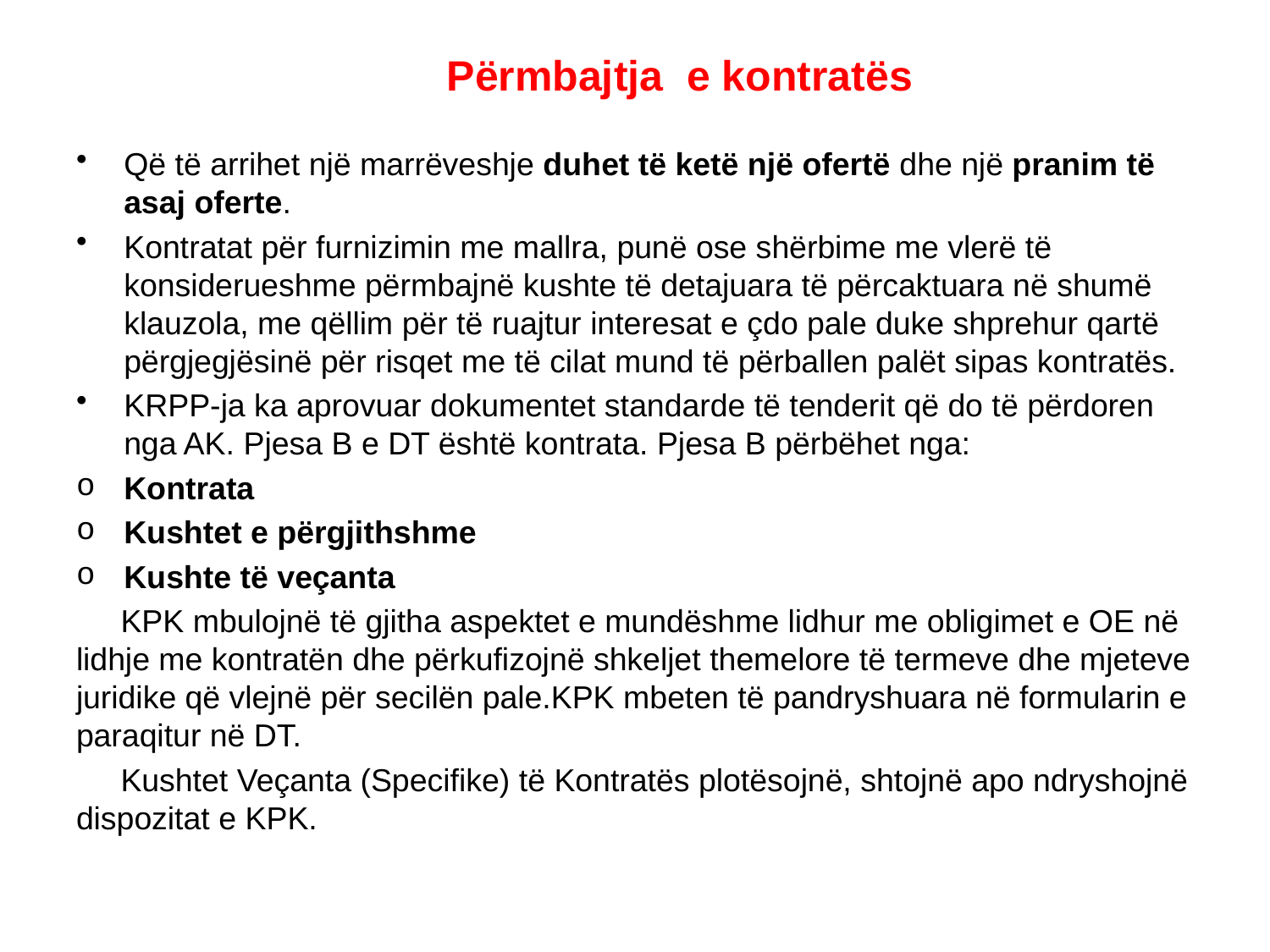

# Përmbajtja  e kontratës
Që të arrihet një marrëveshje duhet të ketë një ofertë dhe një pranim të asaj oferte.
Kontratat për furnizimin me mallra, punë ose shërbime me vlerë të konsiderueshme përmbajnë kushte të detajuara të përcaktuara në shumë klauzola, me qëllim për të ruajtur interesat e çdo pale duke shprehur qartë përgjegjësinë për risqet me të cilat mund të përballen palët sipas kontratës.
KRPP-ja ka aprovuar dokumentet standarde të tenderit që do të përdoren nga AK. Pjesa B e DT është kontrata. Pjesa B përbëhet nga:
Kontrata
Kushtet e përgjithshme
Kushte të veçanta
     KPK mbulojnë të gjitha aspektet e mundëshme lidhur me obligimet e OE në lidhje me kontratën dhe përkufizojnë shkeljet themelore të termeve dhe mjeteve juridike që vlejnë për secilën pale.KPK mbeten të pandryshuara në formularin e paraqitur në DT.
     Kushtet Veçanta (Specifike) të Kontratës plotësojnë, shtojnë apo ndryshojnë dispozitat e KPK.